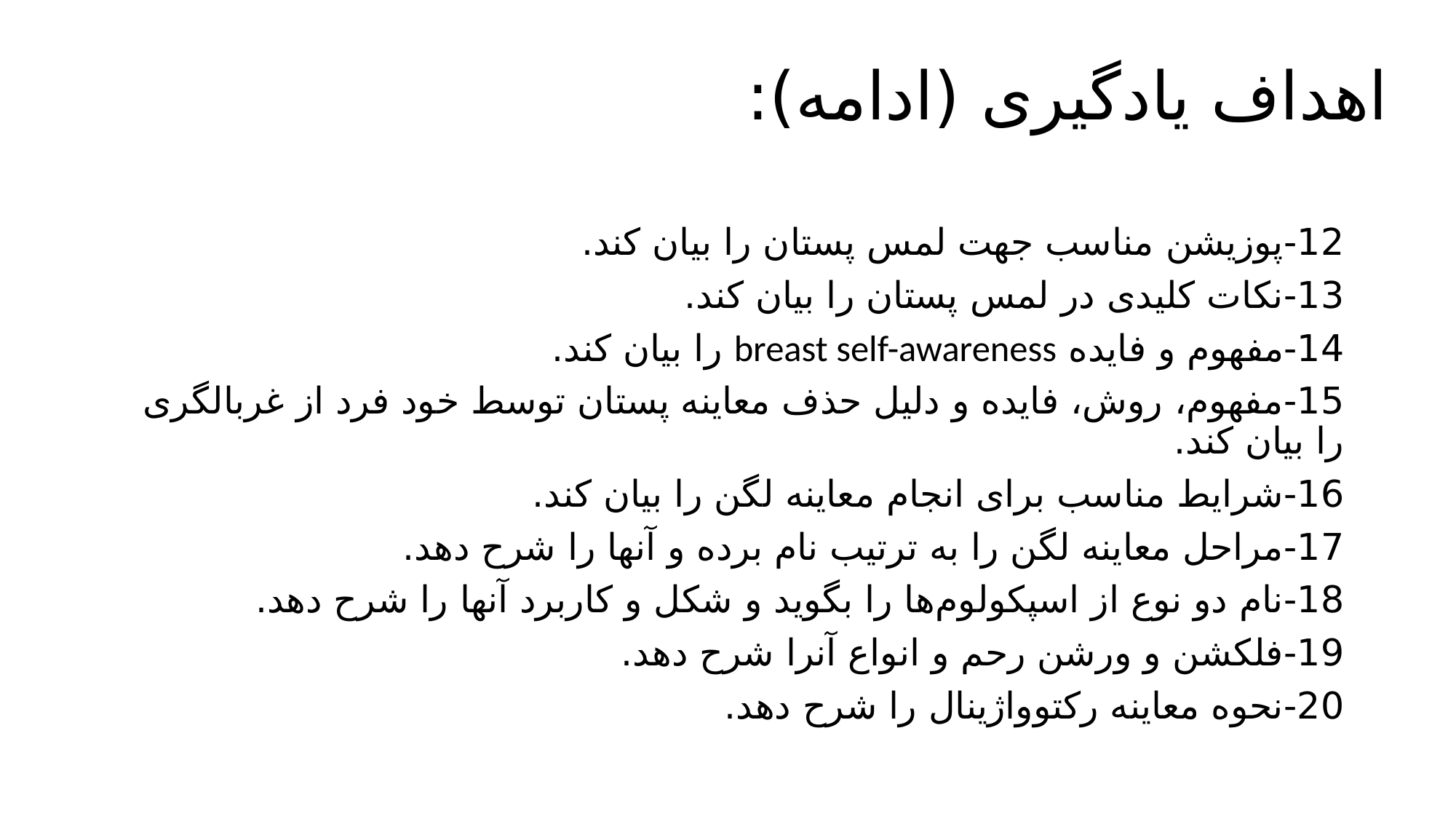

# اهداف یادگیری (ادامه):
12-	پوزیشن مناسب جهت لمس پستان را بیان کند.
13-	نکات کلیدی در لمس پستان را بیان کند.
14-	مفهوم و فایده breast self-awareness را بیان کند.
15-	مفهوم، روش، فایده و دلیل حذف معاینه پستان توسط خود فرد از غربالگری را بیان کند.
16-	شرایط مناسب برای انجام معاینه لگن را بیان کند.
17-	مراحل معاینه لگن را به ترتیب نام برده و آنها را شرح دهد.
18-	نام دو نوع از اسپکولوم‌ها را بگوید و شکل و کاربرد آنها را شرح دهد.
19-	فلکشن و ورشن رحم و انواع آنرا شرح دهد.
20-	نحوه معاینه رکتوواژینال را شرح دهد.